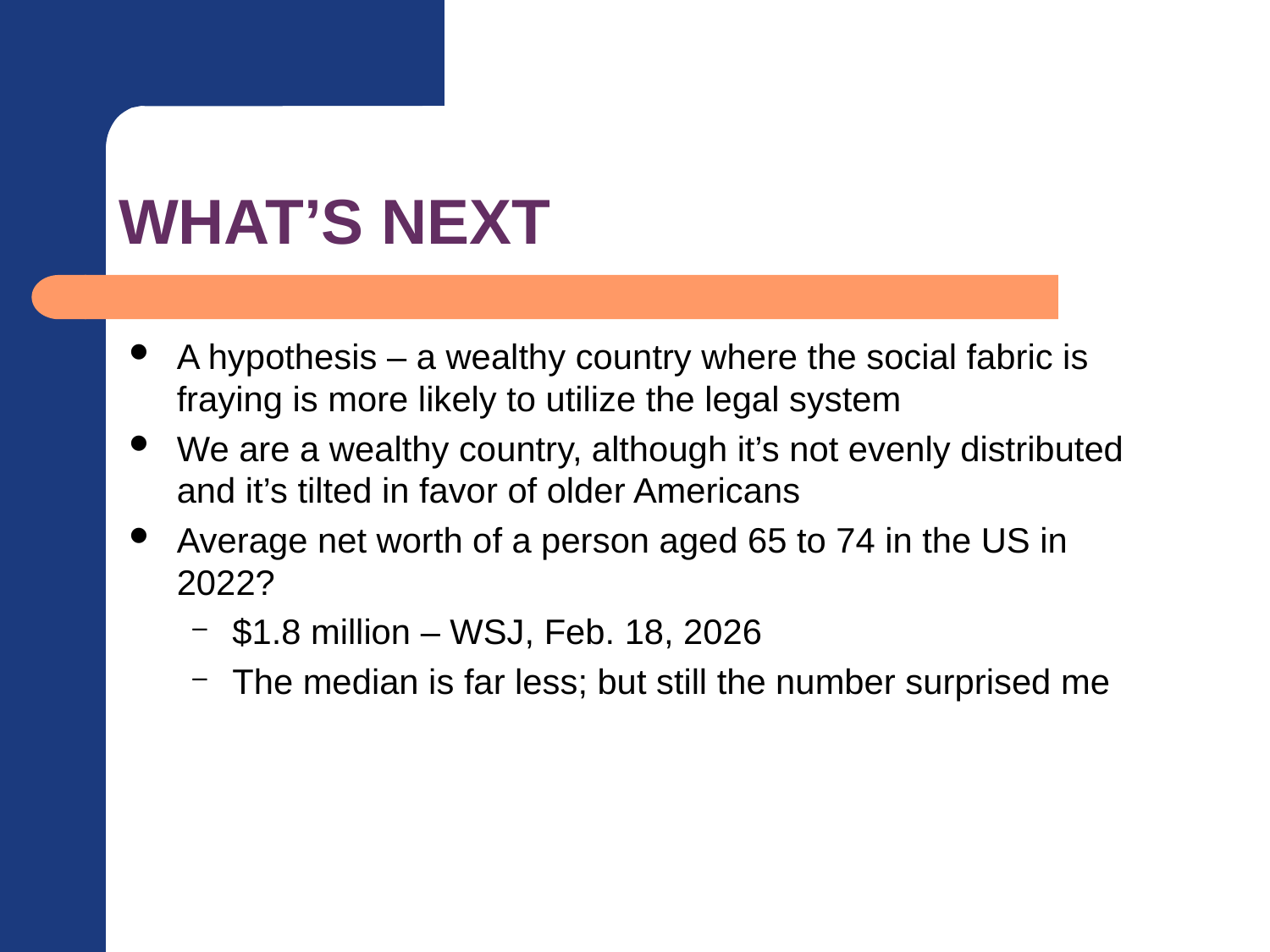

# WHAT’S NEXT
A hypothesis – a wealthy country where the social fabric is fraying is more likely to utilize the legal system
We are a wealthy country, although it’s not evenly distributed and it’s tilted in favor of older Americans
Average net worth of a person aged 65 to 74 in the US in 2022?
$1.8 million – WSJ, Feb. 18, 2026
The median is far less; but still the number surprised me